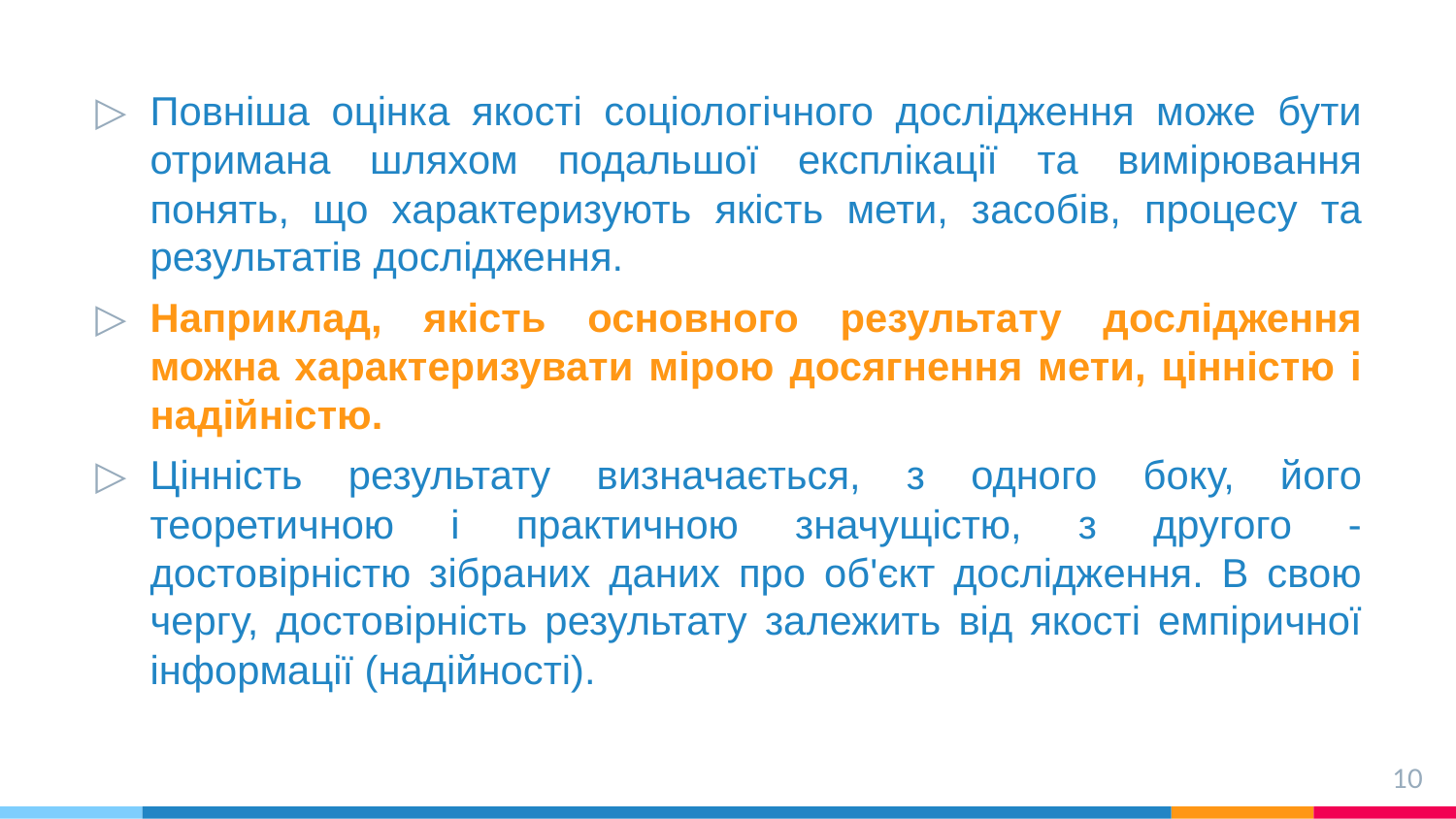

Повніша оцінка якості соціологічного дослідження може бути отримана шляхом подальшої експлікації та вимірювання понять, що характеризують якість мети, засобів, процесу та результатів дослідження.
Наприклад, якість основного результату дослідження можна характеризувати мірою досягнення мети, цінністю і надійністю.
Цінність результату визначається, з одного боку, його теоретичною і практичною значущістю, з другого - достовірністю зібраних даних про об'єкт дослідження. В свою чергу, достовірність результату залежить від якості емпіричної інформації (надійності).
10